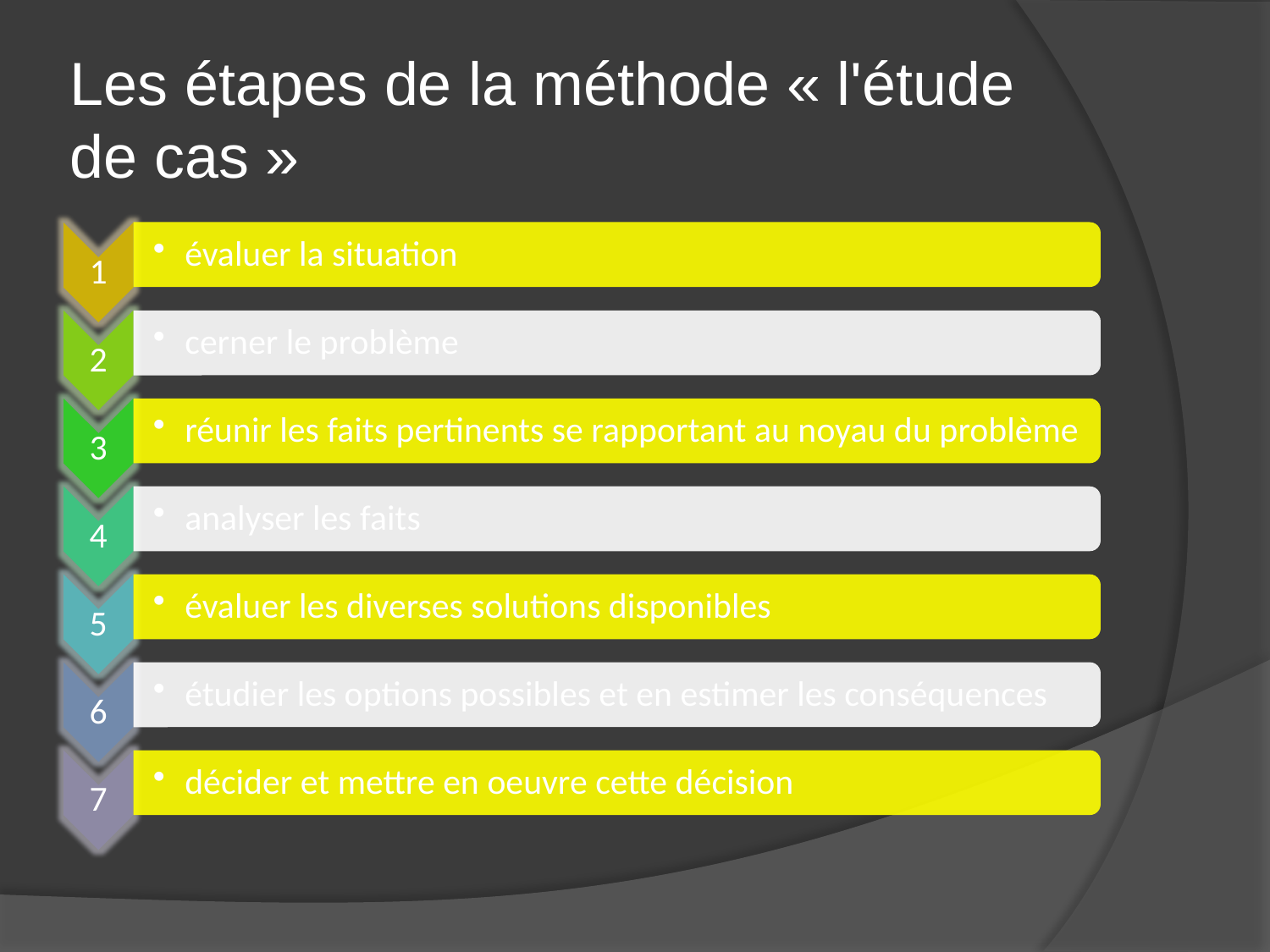

# Les étapes de la méthode « l'étude de cas »
1
évaluer la situation
2
cerner le problème
3
réunir les faits pertinents se rapportant au noyau du problème
4
analyser les faits
5
évaluer les diverses solutions disponibles
6
étudier les options possibles et en estimer les conséquences
7
décider et mettre en oeuvre cette décision